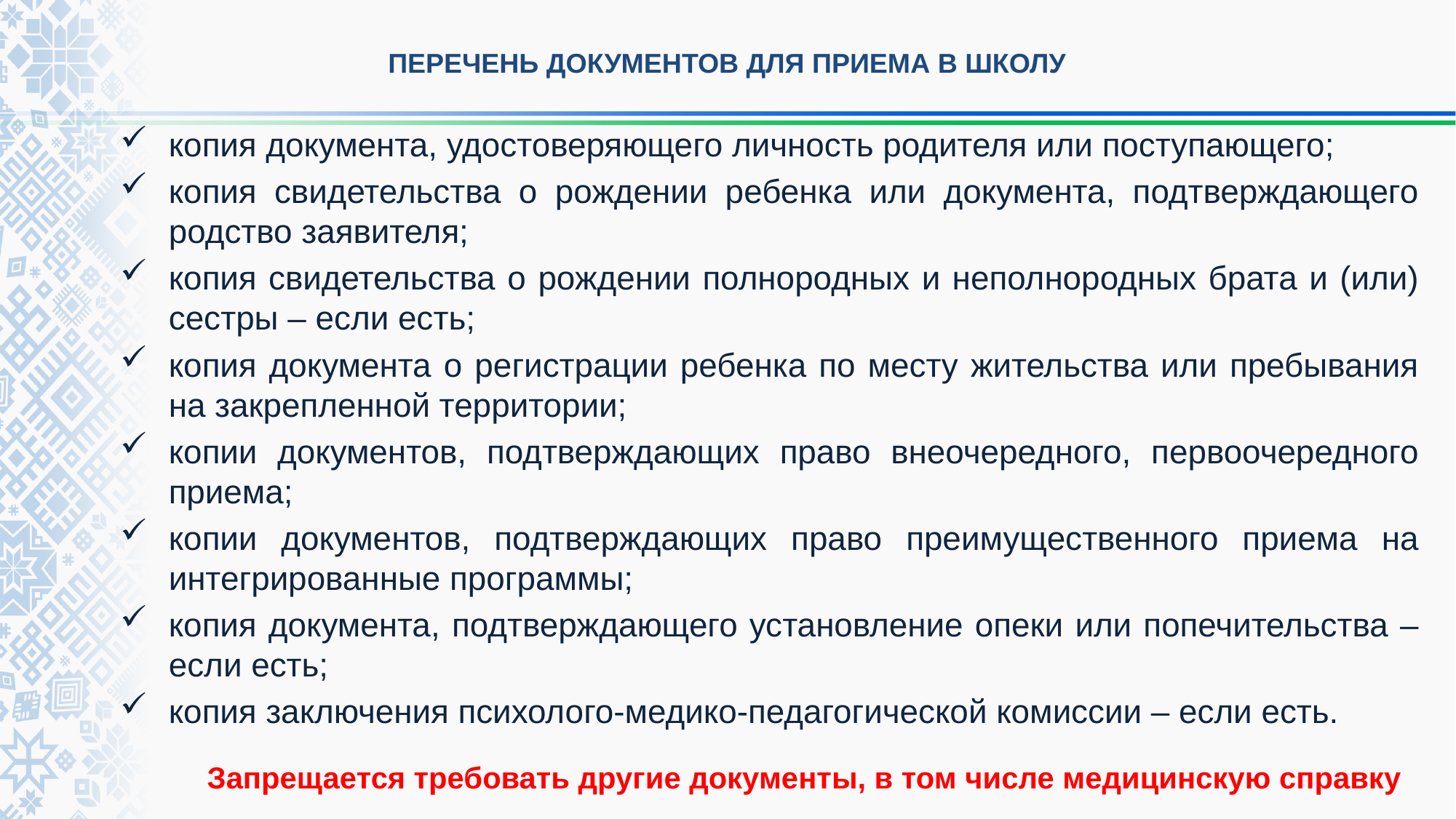

Перечень документов для приема в школу
копия документа, удостоверяющего личность родителя или поступающего;
копия свидетельства о рождении ребенка или документа, подтверждающего родство заявителя;
копия свидетельства о рождении полнородных и неполнородных брата и (или) сестры – если есть;
копия документа о регистрации ребенка по месту жительства или пребывания на закрепленной территории;
копии документов, подтверждающих право внеочередного, первоочередного приема;
копии документов, подтверждающих право преимущественного приема на интегрированные программы;
копия документа, подтверждающего установление опеки или попечительства – если есть;
копия заключения психолого-медико-педагогической комиссии – если есть.

Запрещается требовать другие документы, в том числе медицинскую справку
4